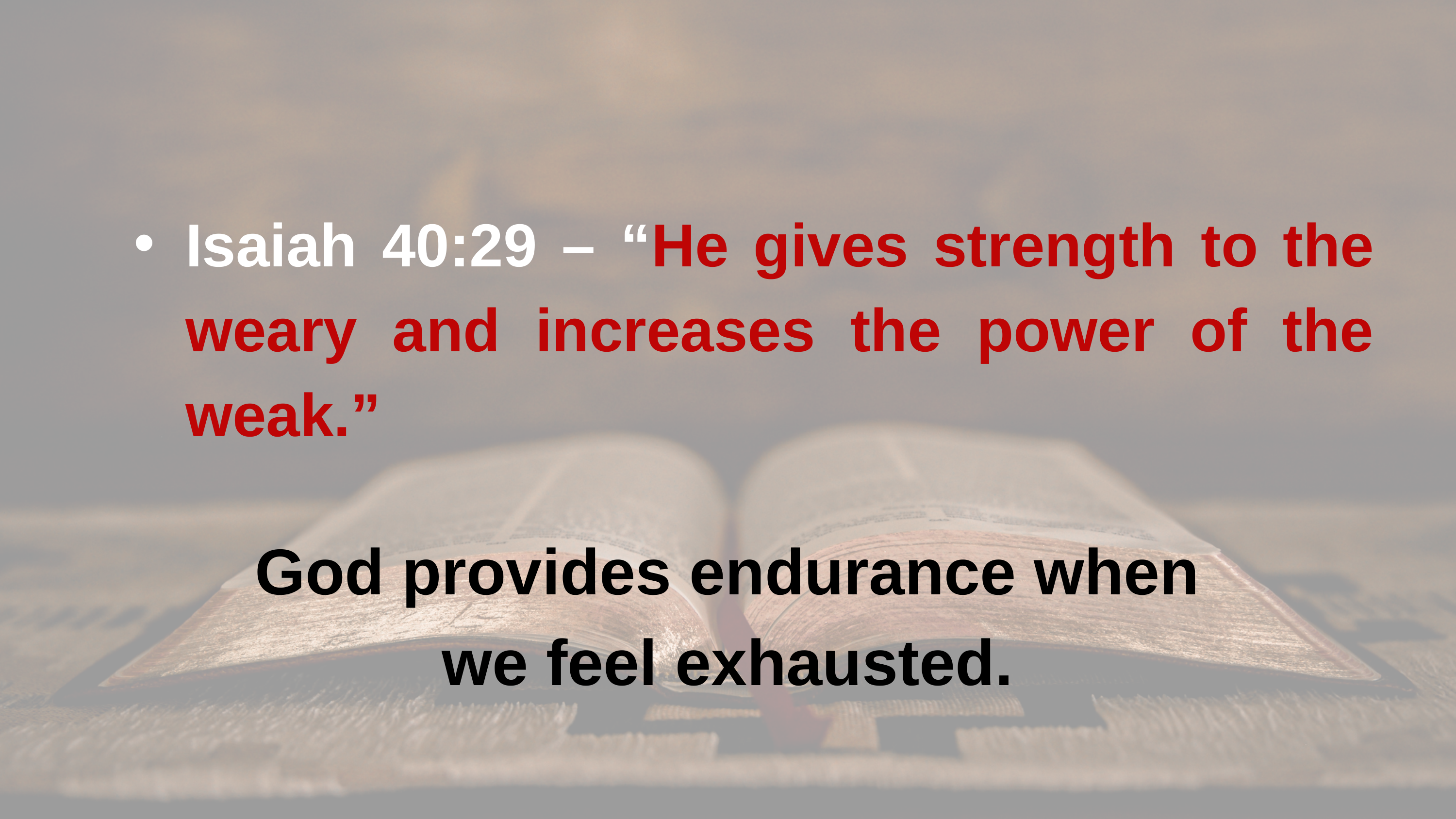

Isaiah 40:29 – “He gives strength to the weary and increases the power of the weak.”

God provides endurance when we feel exhausted.